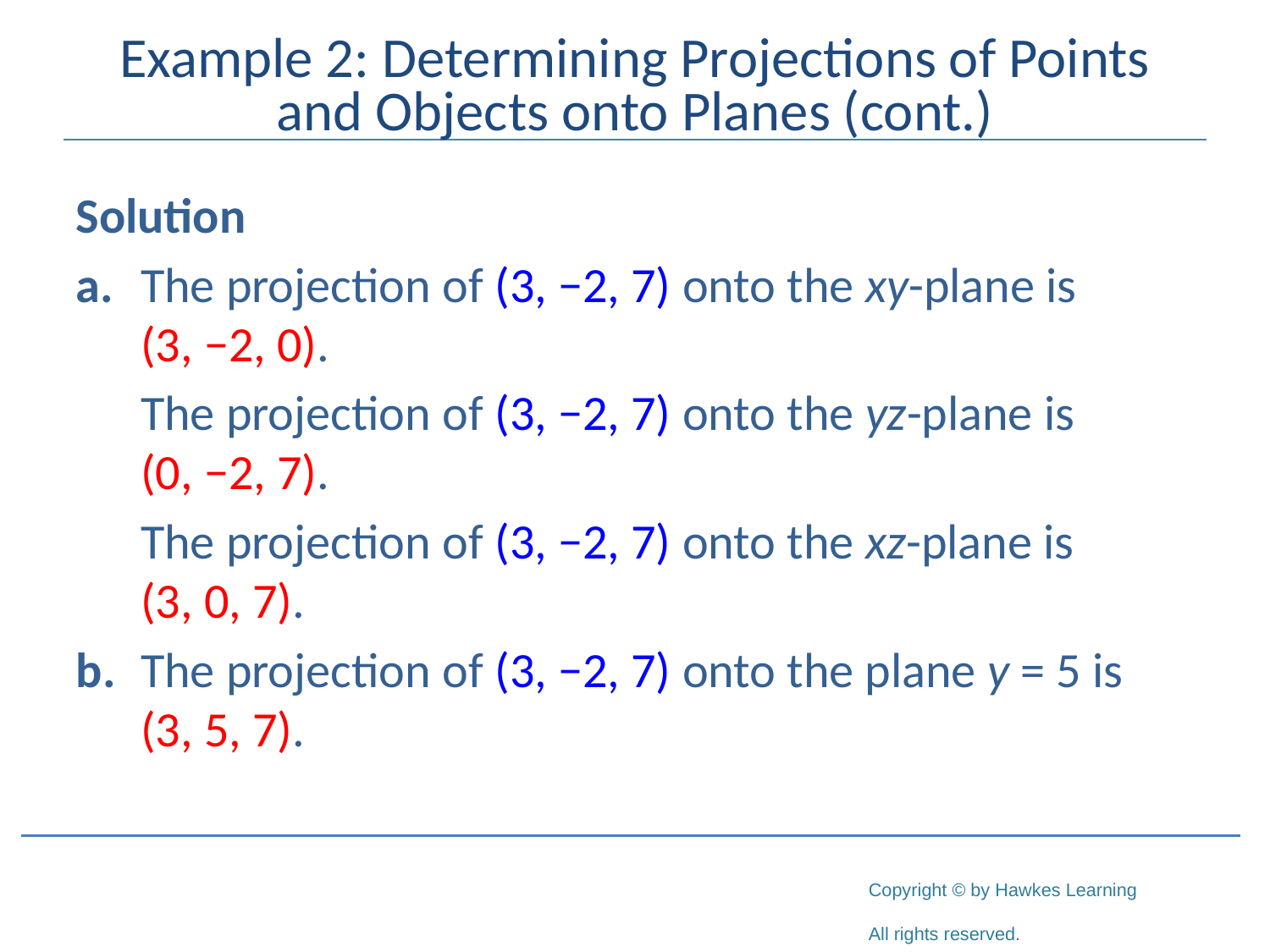

# Example 2: Determining Projections of Points and Objects onto Planes (cont.)
Solution
a.	The projection of (3, −2, 7) onto the xy-plane is (3, −2, 0).
	The projection of (3, −2, 7) onto the yz-plane is (0, −2, 7).
	The projection of (3, −2, 7) onto the xz-plane is (3, 0, 7).
b.	The projection of (3, −2, 7) onto the plane y = 5 is (3, 5, 7).